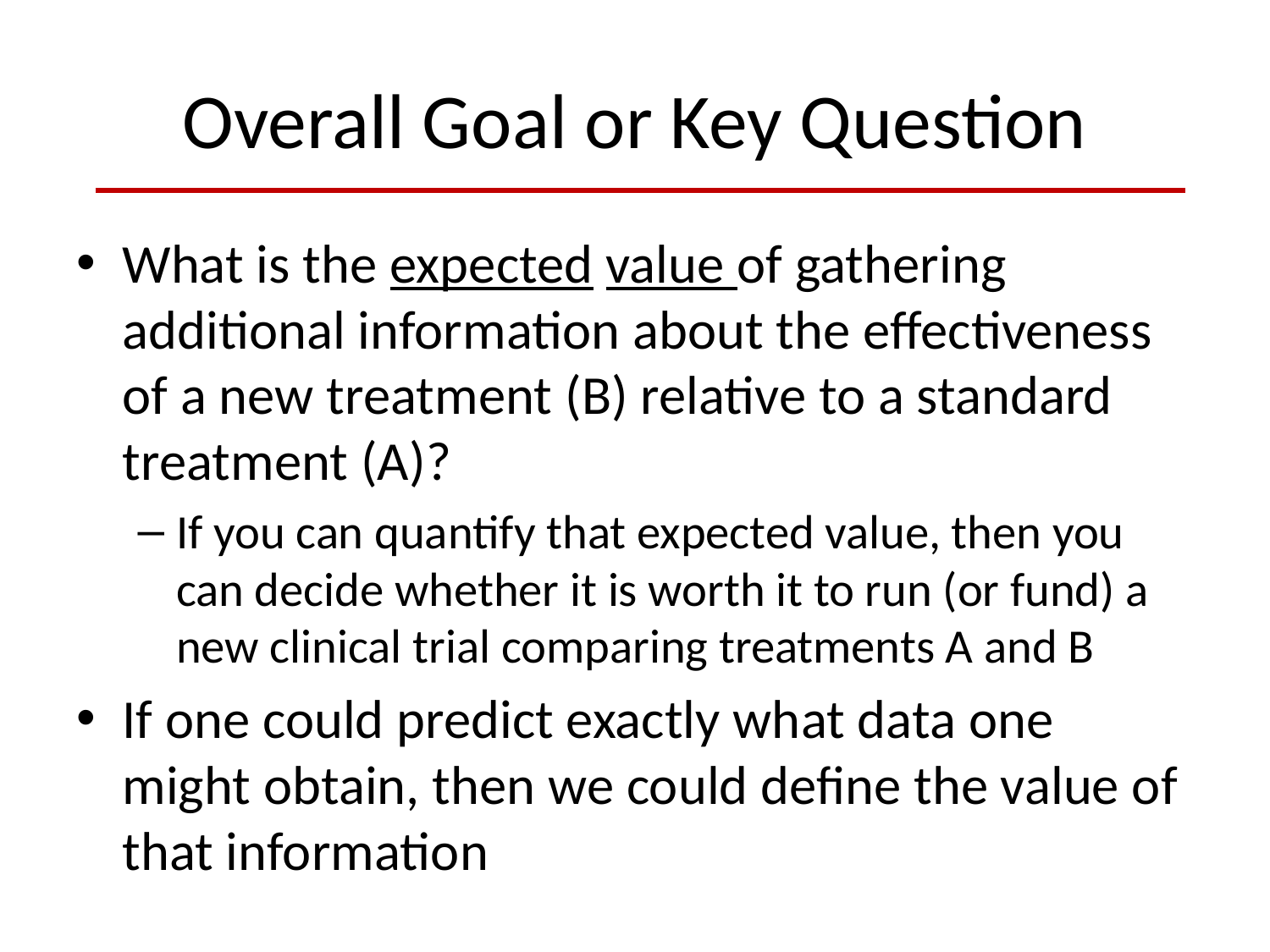

# Overall Goal or Key Question
What is the expected value of gathering additional information about the effectiveness of a new treatment (B) relative to a standard treatment (A)?
If you can quantify that expected value, then you can decide whether it is worth it to run (or fund) a new clinical trial comparing treatments A and B
If one could predict exactly what data one might obtain, then we could define the value of that information